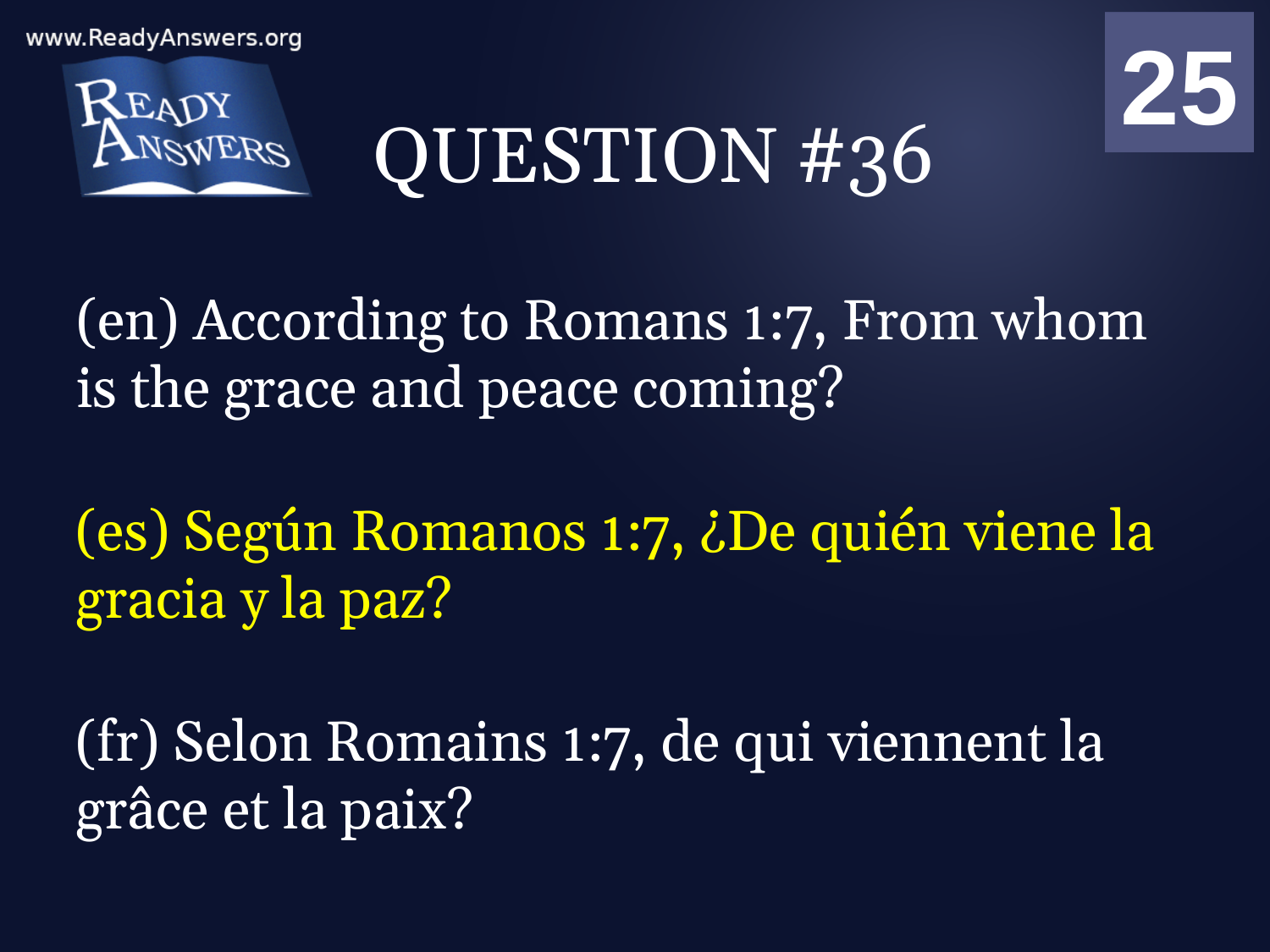

01
02
03
04
05
06
07
08
09
10
11
12
13
14
15
16
17
18
19
20
21
22
23
24
25
00
# QUESTION #36
(en) According to Romans 1:7, From whom is the grace and peace coming?
(es) Según Romanos 1:7, ¿De quién viene la gracia y la paz?
(fr) Selon Romains 1:7, de qui viennent la grâce et la paix?